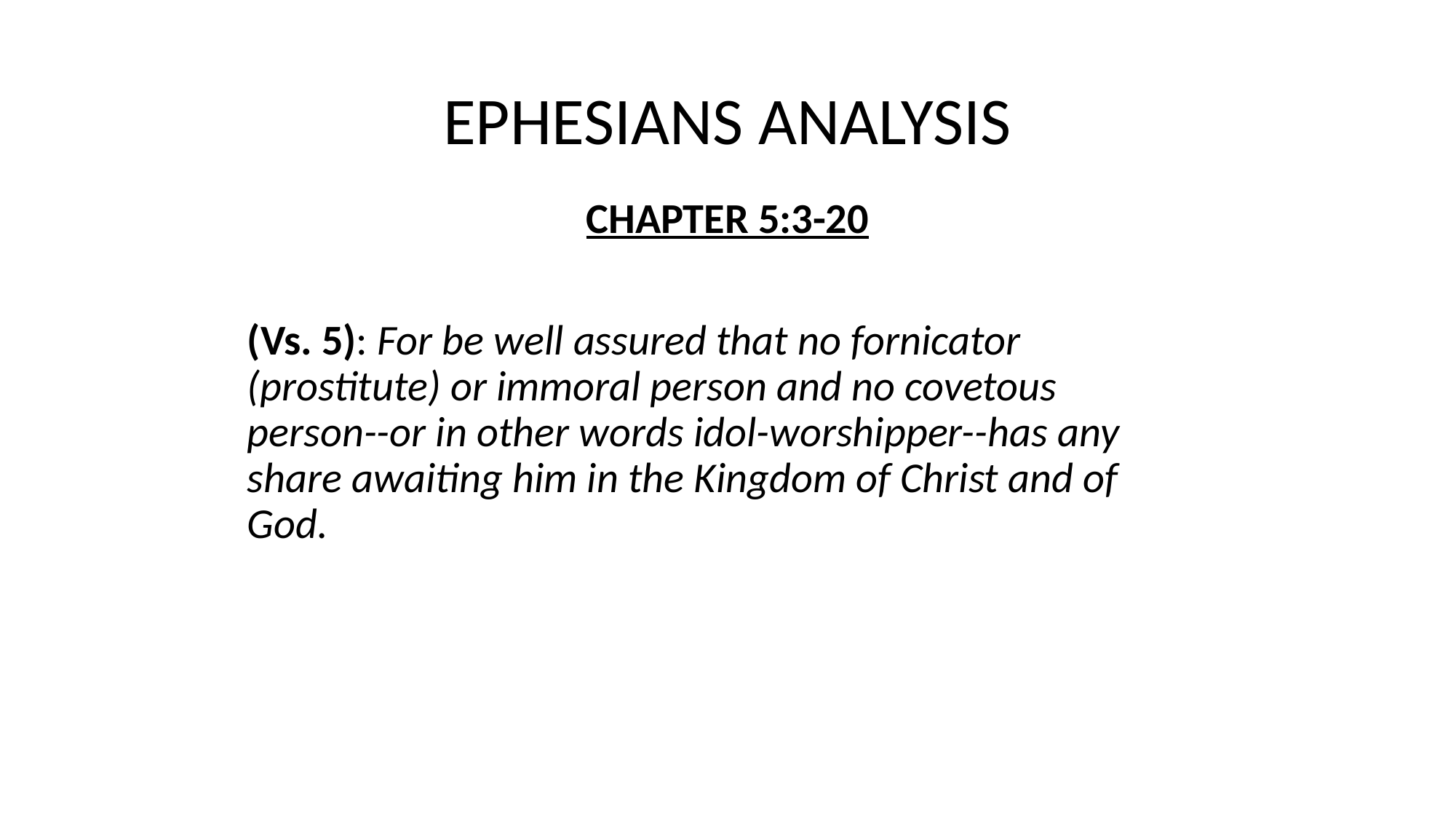

# EPHESIANS ANALYSIS
CHAPTER 5:3-20

(Vs. 5): For be well assured that no fornicator (prostitute) or immoral person and no covetous person--or in other words idol-worshipper--has any share awaiting him in the Kingdom of Christ and of God.